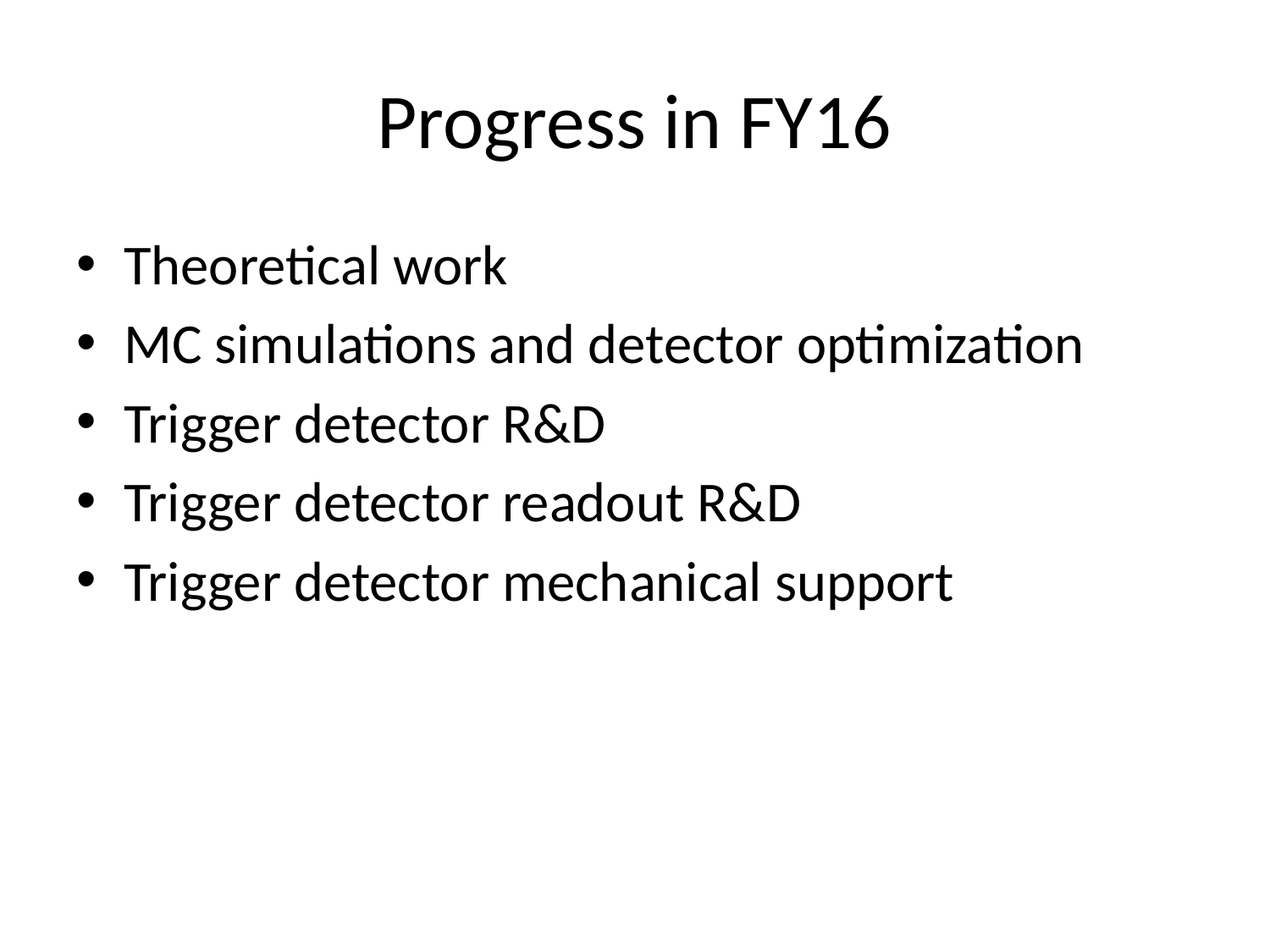

# Progress in FY16
Theoretical work
MC simulations and detector optimization
Trigger detector R&D
Trigger detector readout R&D
Trigger detector mechanical support